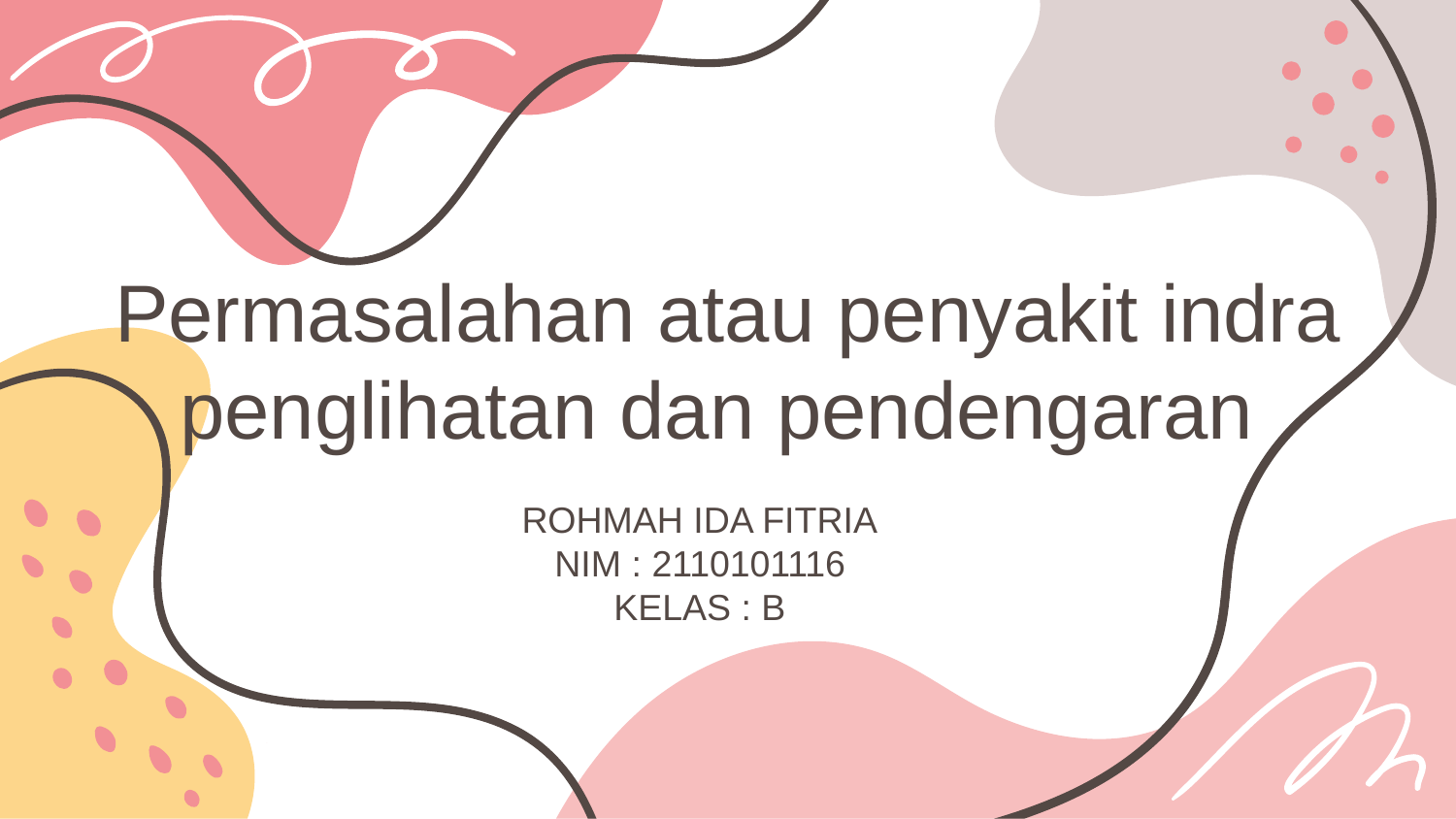

# Permasalahan atau penyakit indra penglihatan dan pendengaran
ROHMAH IDA FITRIA
NIM : 2110101116
KELAS : B